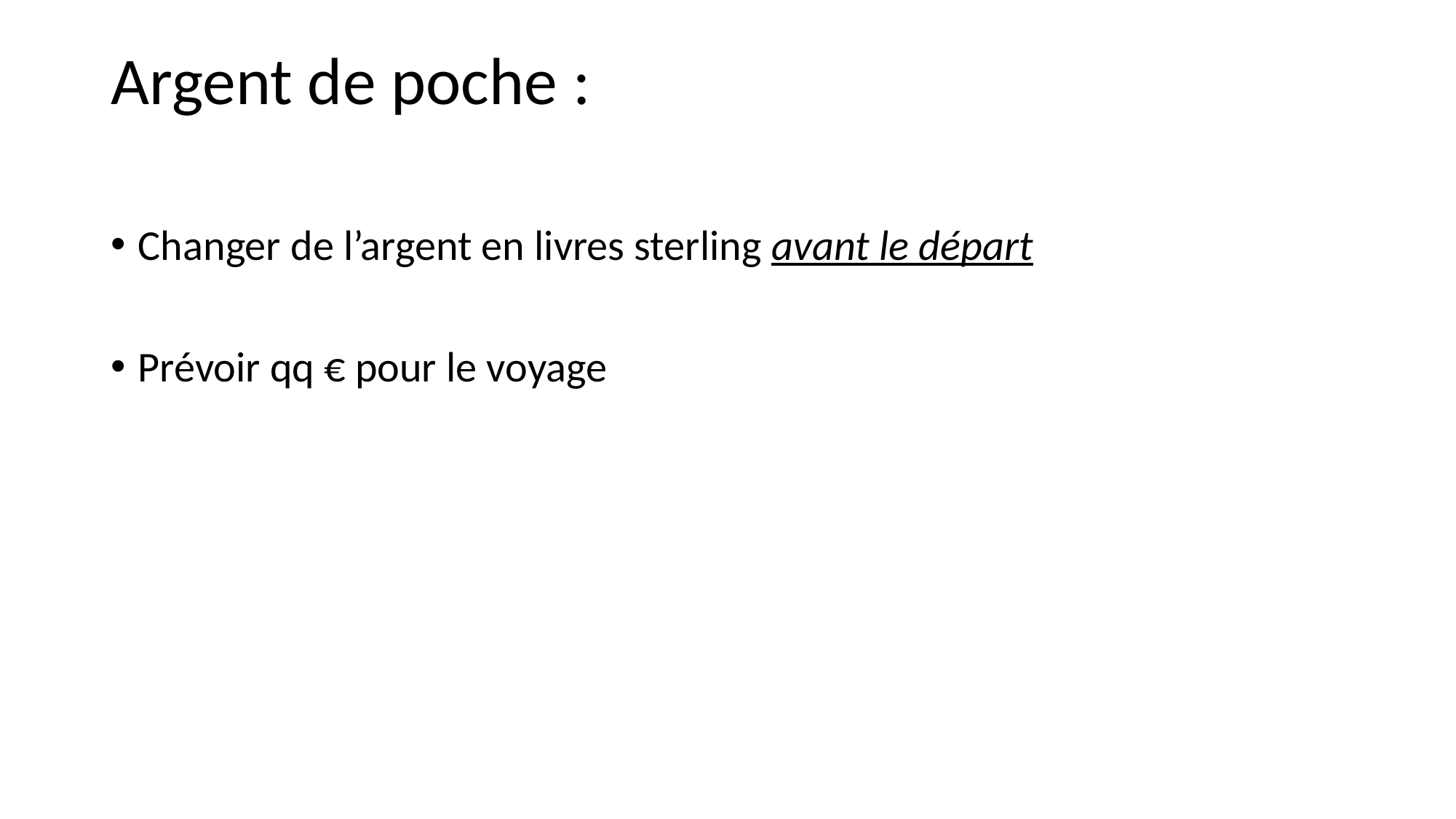

# Argent de poche :
Changer de l’argent en livres sterling avant le départ

Prévoir qq € pour le voyage